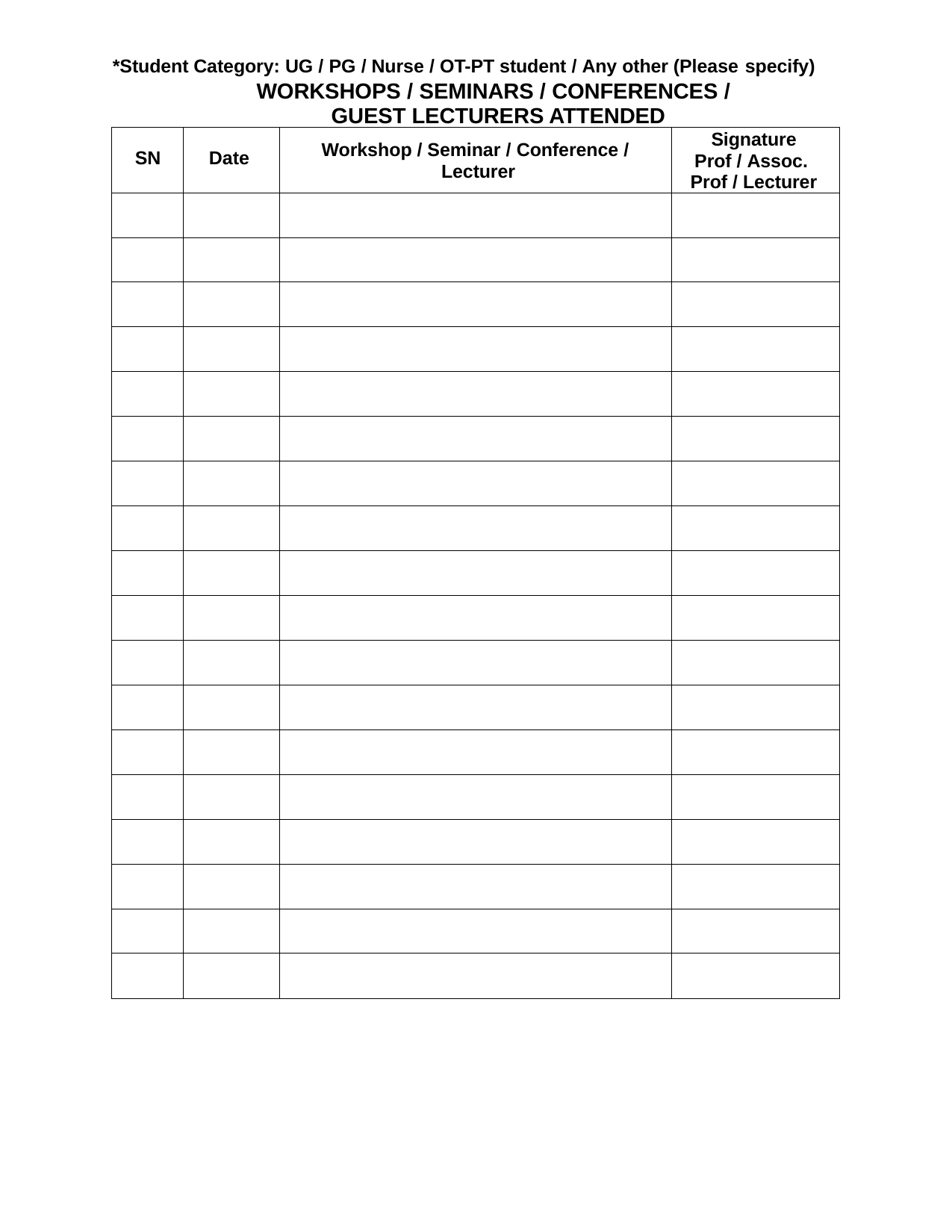

*Student Category: UG / PG / Nurse / OT-PT student / Any other (Please specify)
WORKSHOPS / SEMINARS / CONFERENCES /  GUEST LECTURERS ATTENDED
| SN | Date | Workshop / Seminar / Conference / Lecturer | Signature Prof / Assoc. Prof / Lecturer |
| --- | --- | --- | --- |
|  |  |  |  |
|  |  |  |  |
|  |  |  |  |
|  |  |  |  |
|  |  |  |  |
|  |  |  |  |
|  |  |  |  |
|  |  |  |  |
|  |  |  |  |
|  |  |  |  |
|  |  |  |  |
|  |  |  |  |
|  |  |  |  |
|  |  |  |  |
|  |  |  |  |
|  |  |  |  |
|  |  |  |  |
|  |  |  |  |